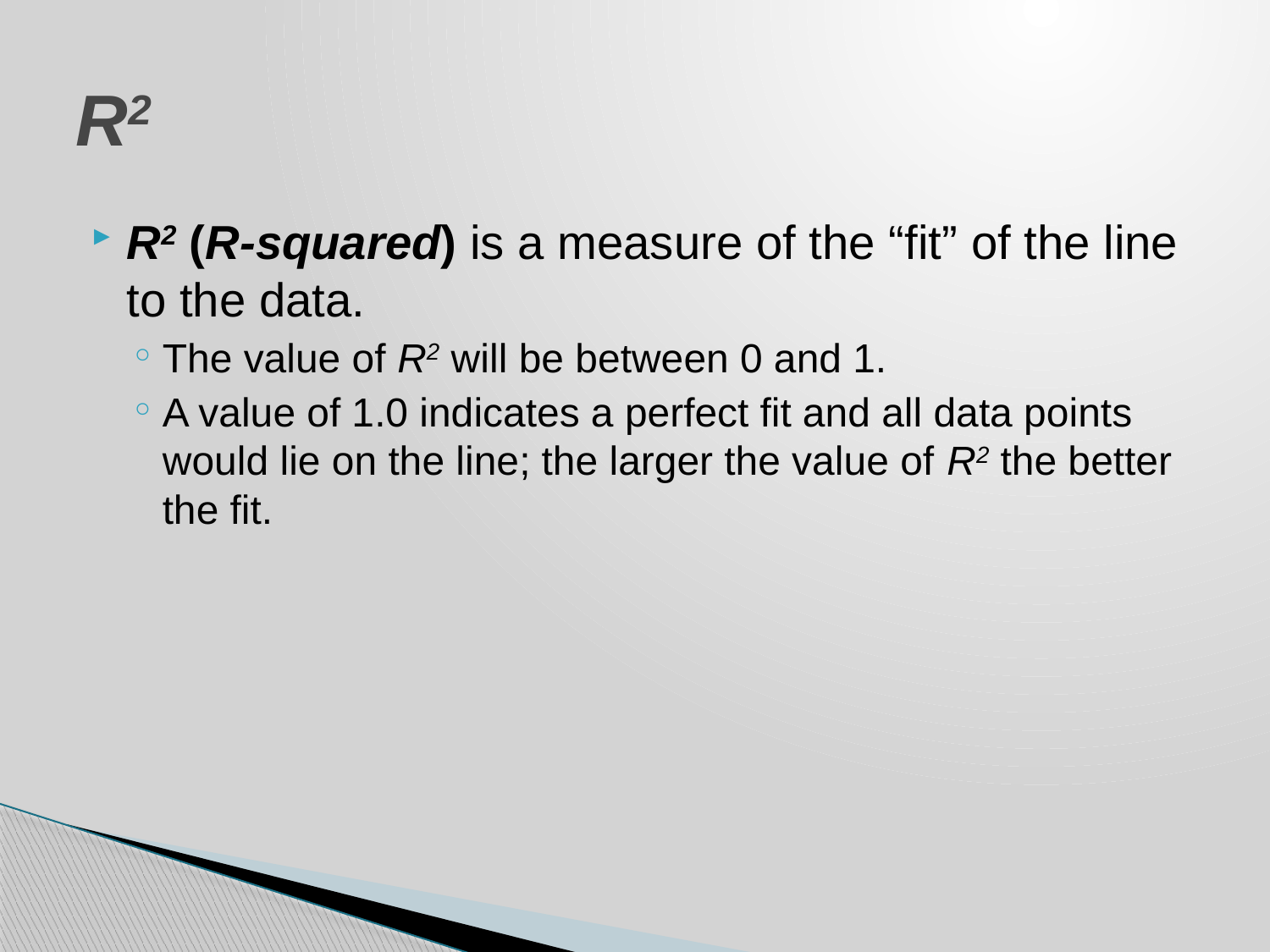

# R2
R2 (R-squared) is a measure of the “fit” of the line to the data.
The value of R2 will be between 0 and 1.
A value of 1.0 indicates a perfect fit and all data points would lie on the line; the larger the value of R2 the better the fit.